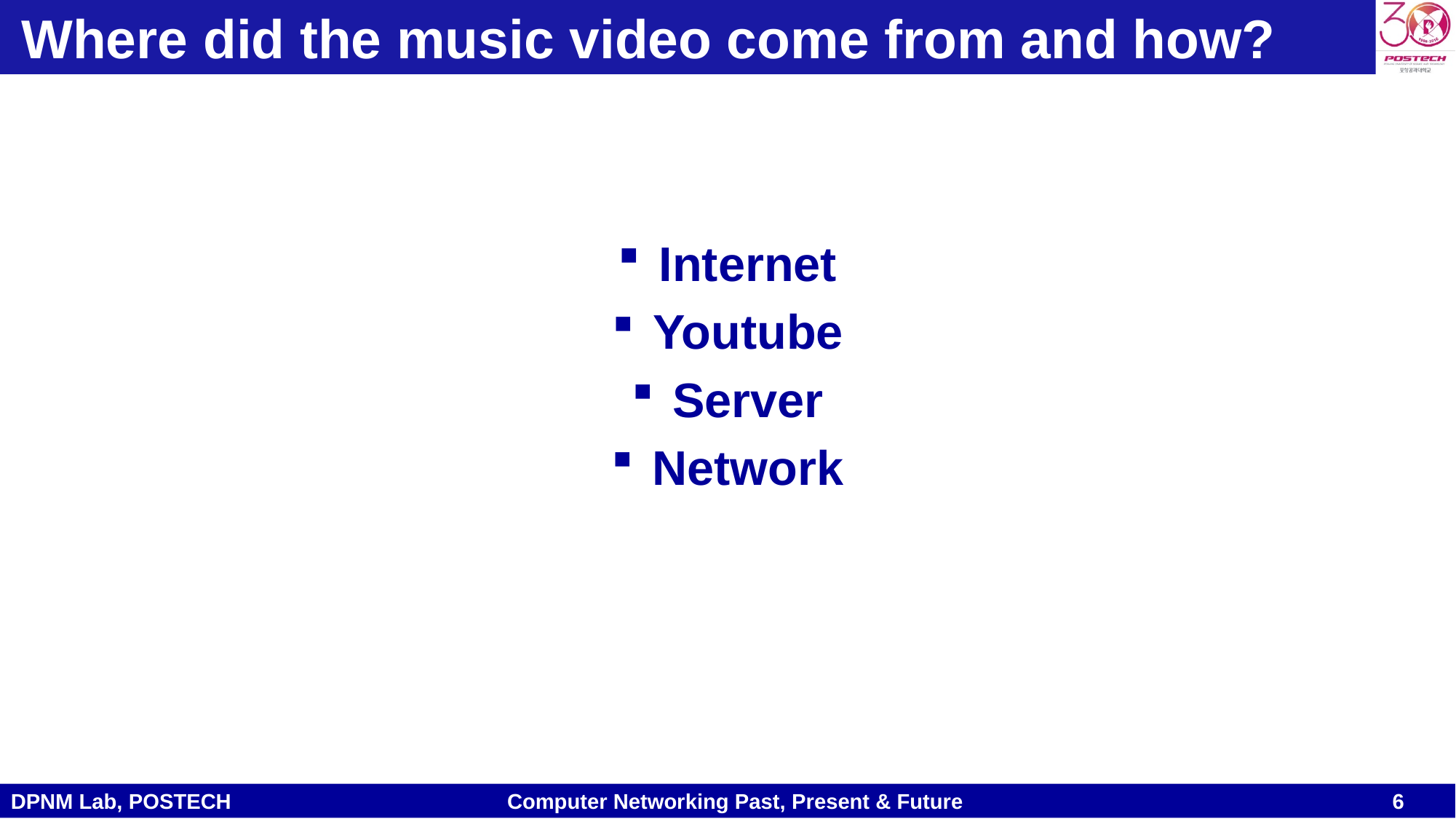

# Where did the music video come from and how?

Internet
Youtube
Server
Network